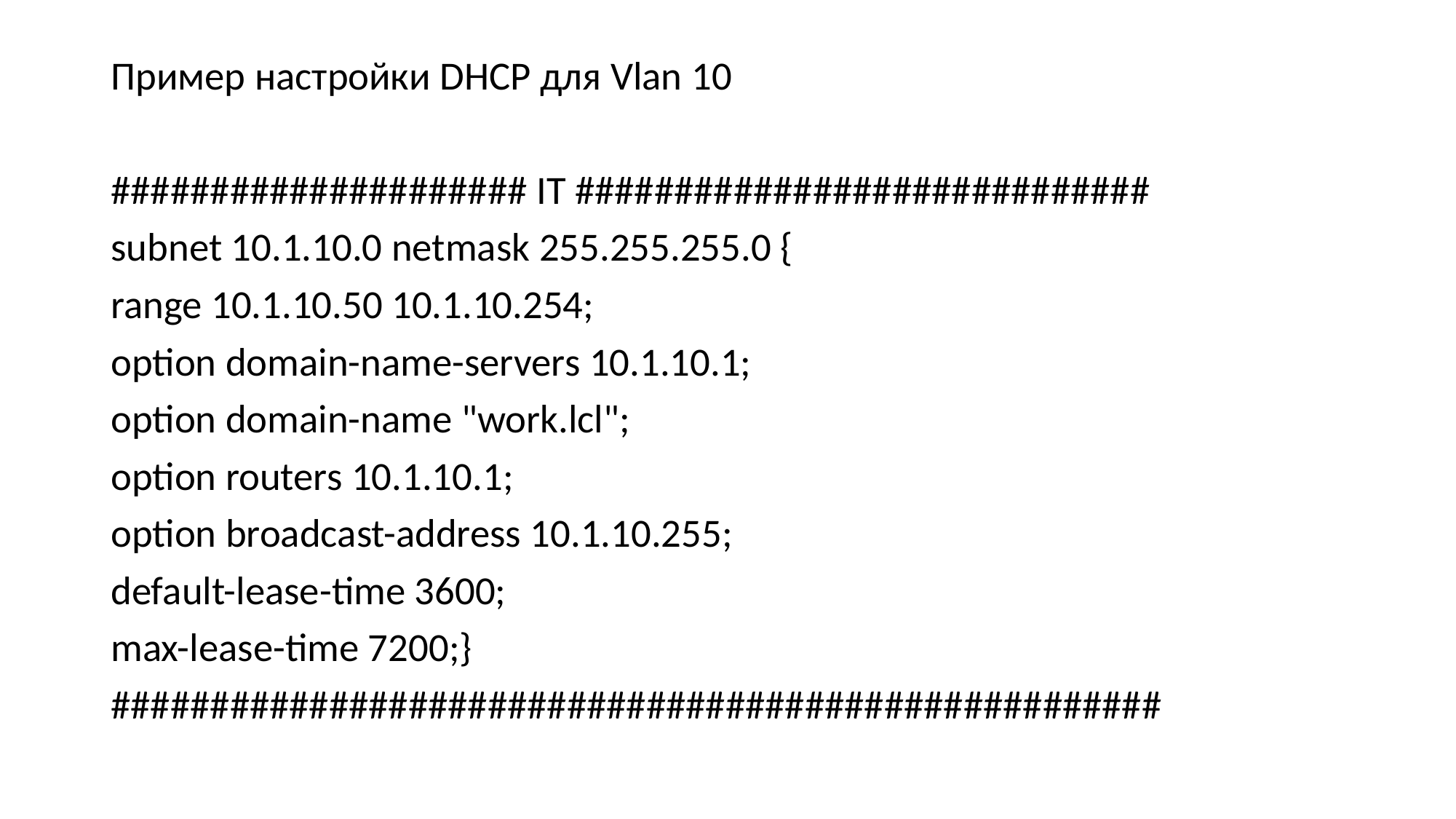

Пример настройки DHCP для Vlan 10

##################### IT #############################
subnet 10.1.10.0 netmask 255.255.255.0 {
range 10.1.10.50 10.1.10.254;
option domain-name-servers 10.1.10.1;
option domain-name "work.lcl";
option routers 10.1.10.1;
option broadcast-address 10.1.10.255;
default-lease-time 3600;
max-lease-time 7200;}
#####################################################